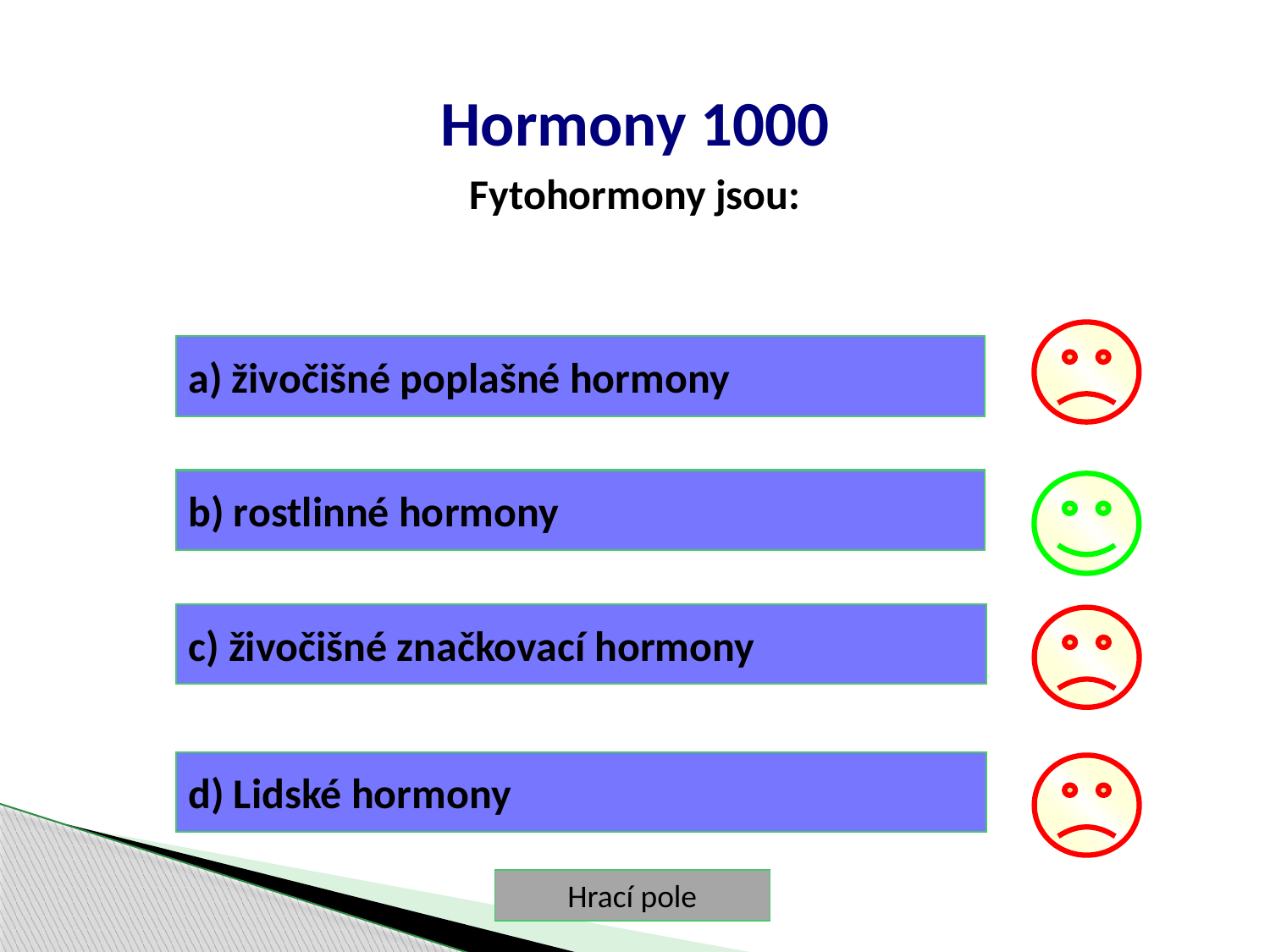

Hormony 1000
Fytohormony jsou:

a) živočišné poplašné hormony
b) rostlinné hormony

c) živočišné značkovací hormony

d) Lidské hormony

Hrací pole
Hrací pole